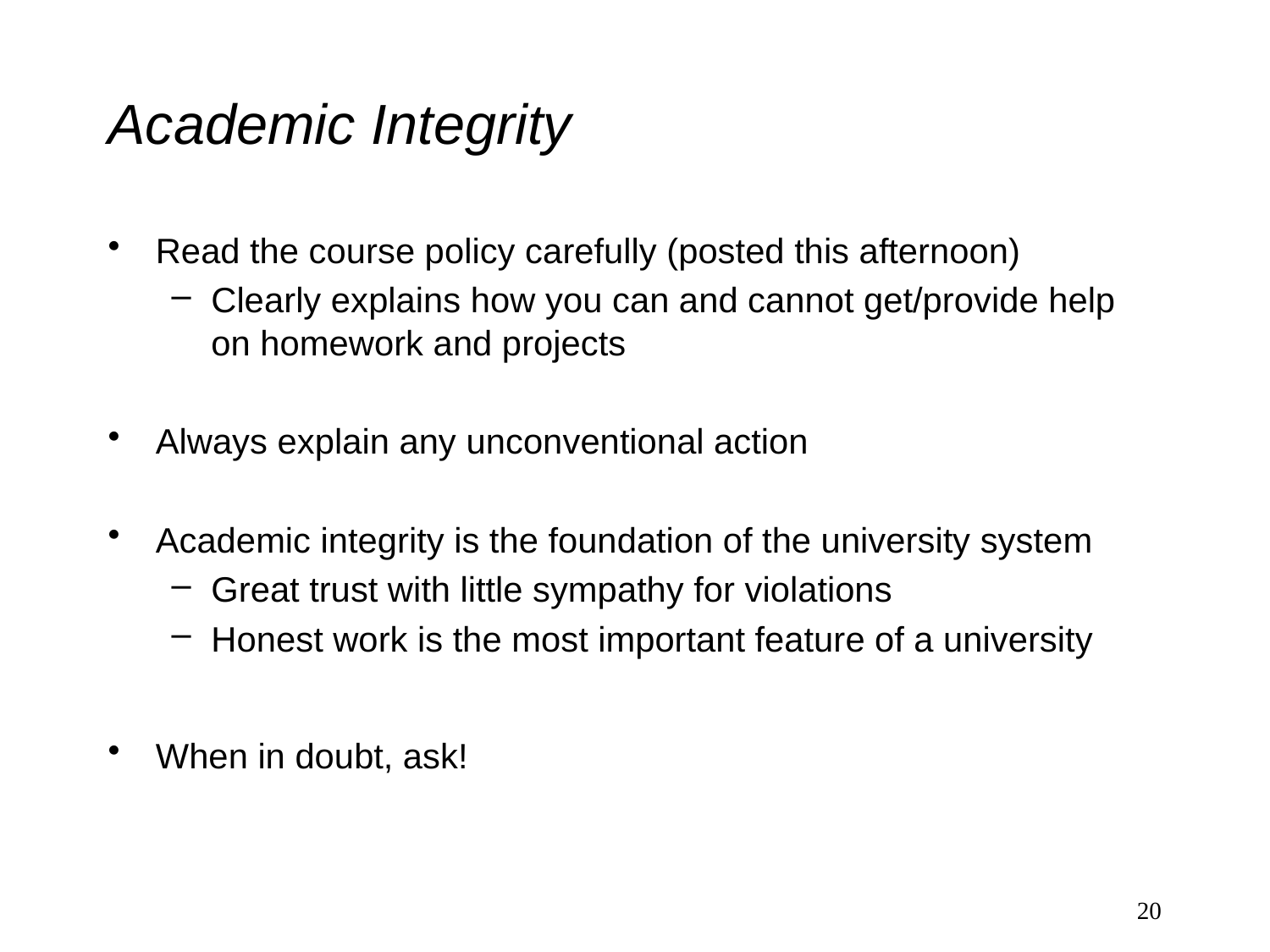

# Academic Integrity
Read the course policy carefully (posted this afternoon)
Clearly explains how you can and cannot get/provide help on homework and projects

Always explain any unconventional action

Academic integrity is the foundation of the university system
Great trust with little sympathy for violations
Honest work is the most important feature of a university

When in doubt, ask!
20